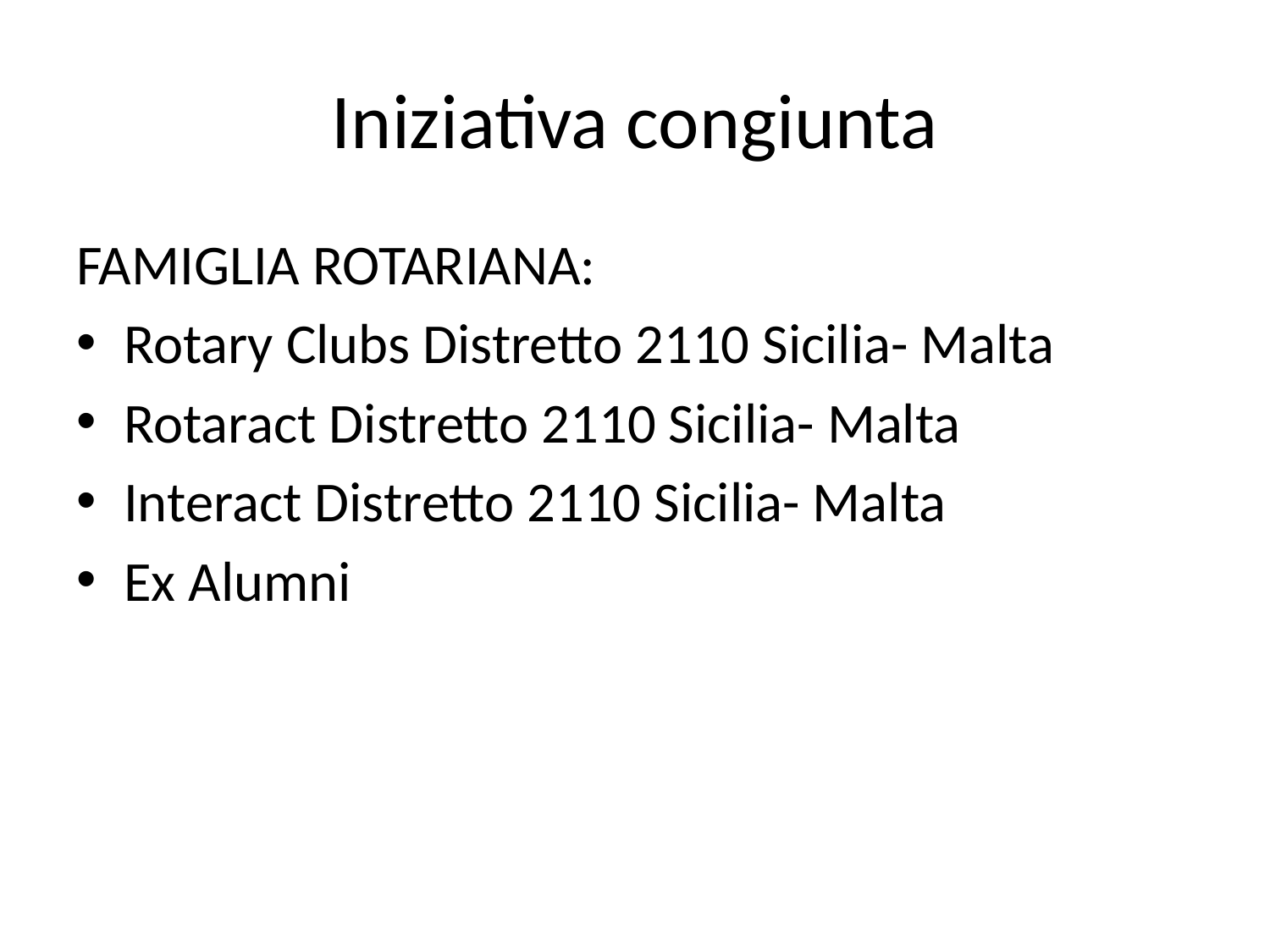

# Iniziativa congiunta
FAMIGLIA ROTARIANA:
Rotary Clubs Distretto 2110 Sicilia- Malta
Rotaract Distretto 2110 Sicilia- Malta
Interact Distretto 2110 Sicilia- Malta
Ex Alumni